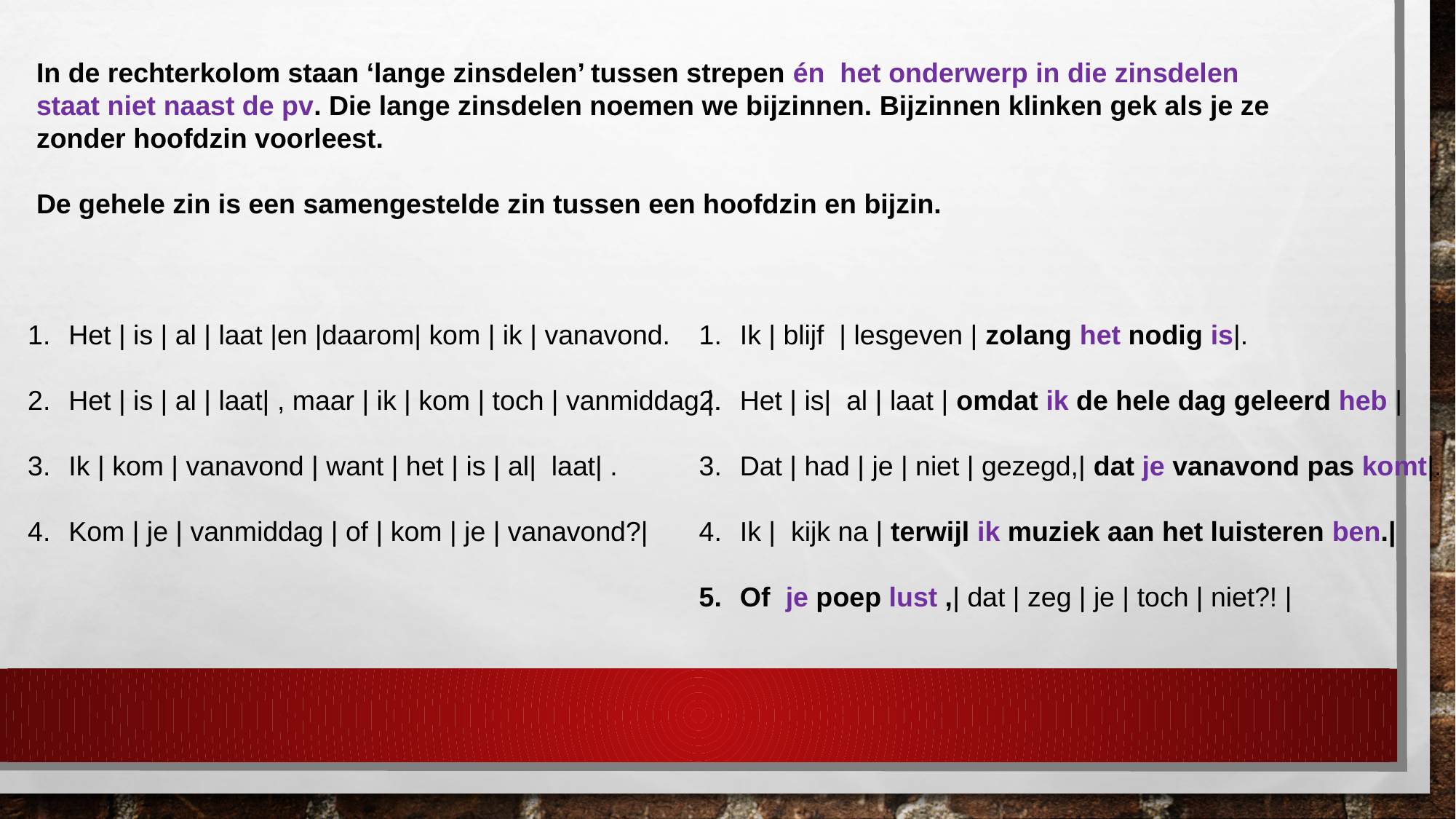

In de rechterkolom staan ‘lange zinsdelen’ tussen strepen én  het onderwerp in die zinsdelen
staat niet naast de pv. Die lange zinsdelen noemen we bijzinnen. Bijzinnen klinken gek als je ze
zonder hoofdzin voorleest.

De gehele zin is een samengestelde zin tussen een hoofdzin en bijzin.

Het | is | al | laat |en |daarom| kom | ik | vanavond.

Het | is | al | laat| , maar | ik | kom | toch | vanmiddag |.

Ik | kom | vanavond | want | het | is | al|  laat| .

Kom | je | vanmiddag | of | kom | je | vanavond?|

Ik | blijf  | lesgeven | zolang het nodig is|.

Het | is|  al | laat | omdat ik de hele dag geleerd heb |

Dat | had | je | niet | gezegd,| dat je vanavond pas komt|.

Ik |  kijk na | terwijl ik muziek aan het luisteren ben.|

Of  je poep lust ,| dat | zeg | je | toch | niet?! |